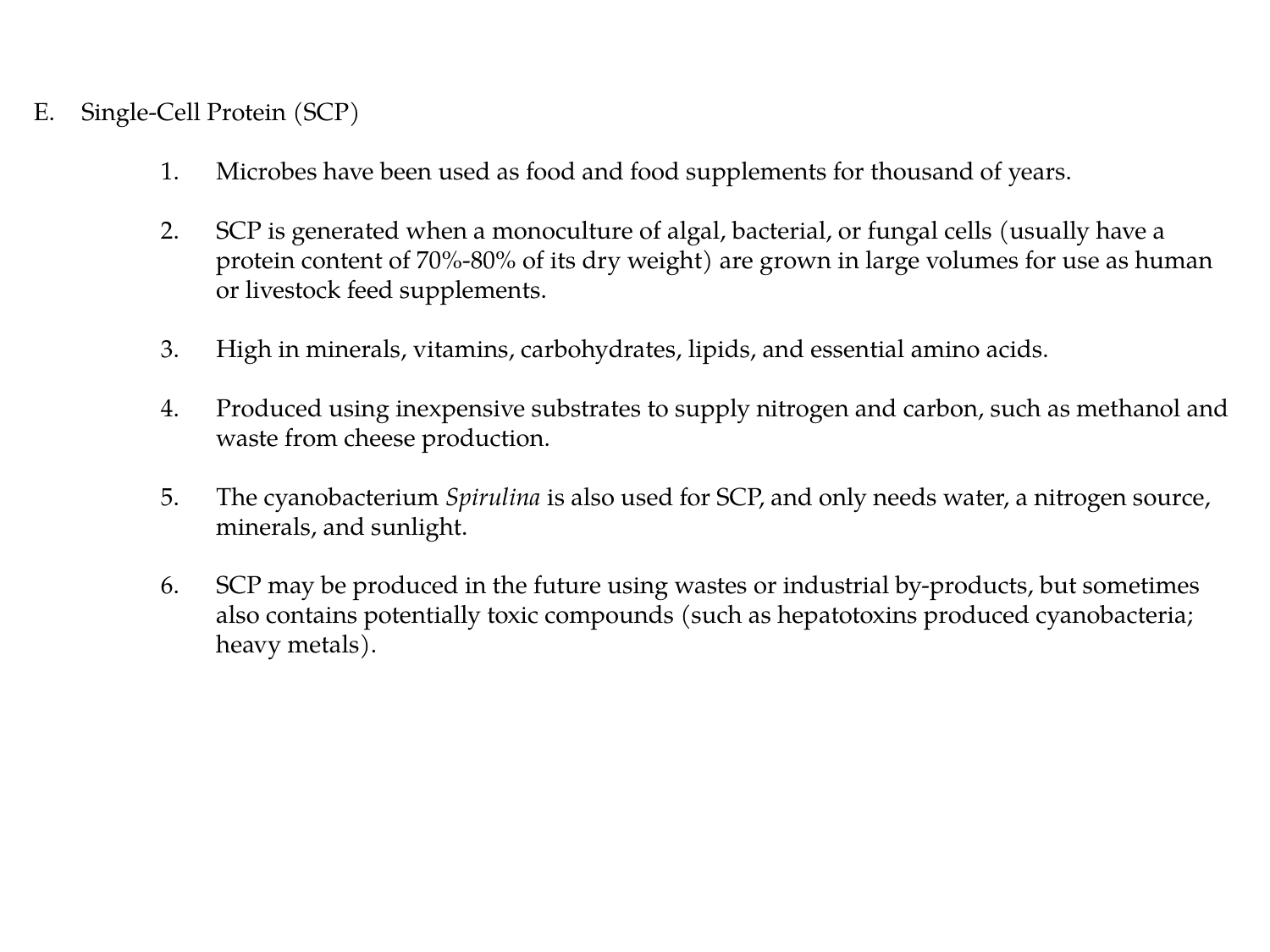

Single-Cell Protein (SCP)

	1.      Microbes have been used as food and food supplements for thousand of years.

	2.      SCP is generated when a monoculture of algal, bacterial, or fungal cells (usually have a 	   	         protein content of 70%-80% of its dry weight) are grown in large volumes for use as human 	         or livestock feed supplements.

	3.      High in minerals, vitamins, carbohydrates, lipids, and essential amino acids.

	4.      Produced using inexpensive substrates to supply nitrogen and carbon, such as methanol and 	         waste from cheese production.

	5.      The cyanobacterium Spirulina is also used for SCP, and only needs water, a nitrogen source, 	         minerals, and sunlight.

	6.      SCP may be produced in the future using wastes or industrial by-products, but sometimes 	         also contains potentially toxic compounds (such as hepatotoxins produced cyanobacteria; 	         heavy metals).